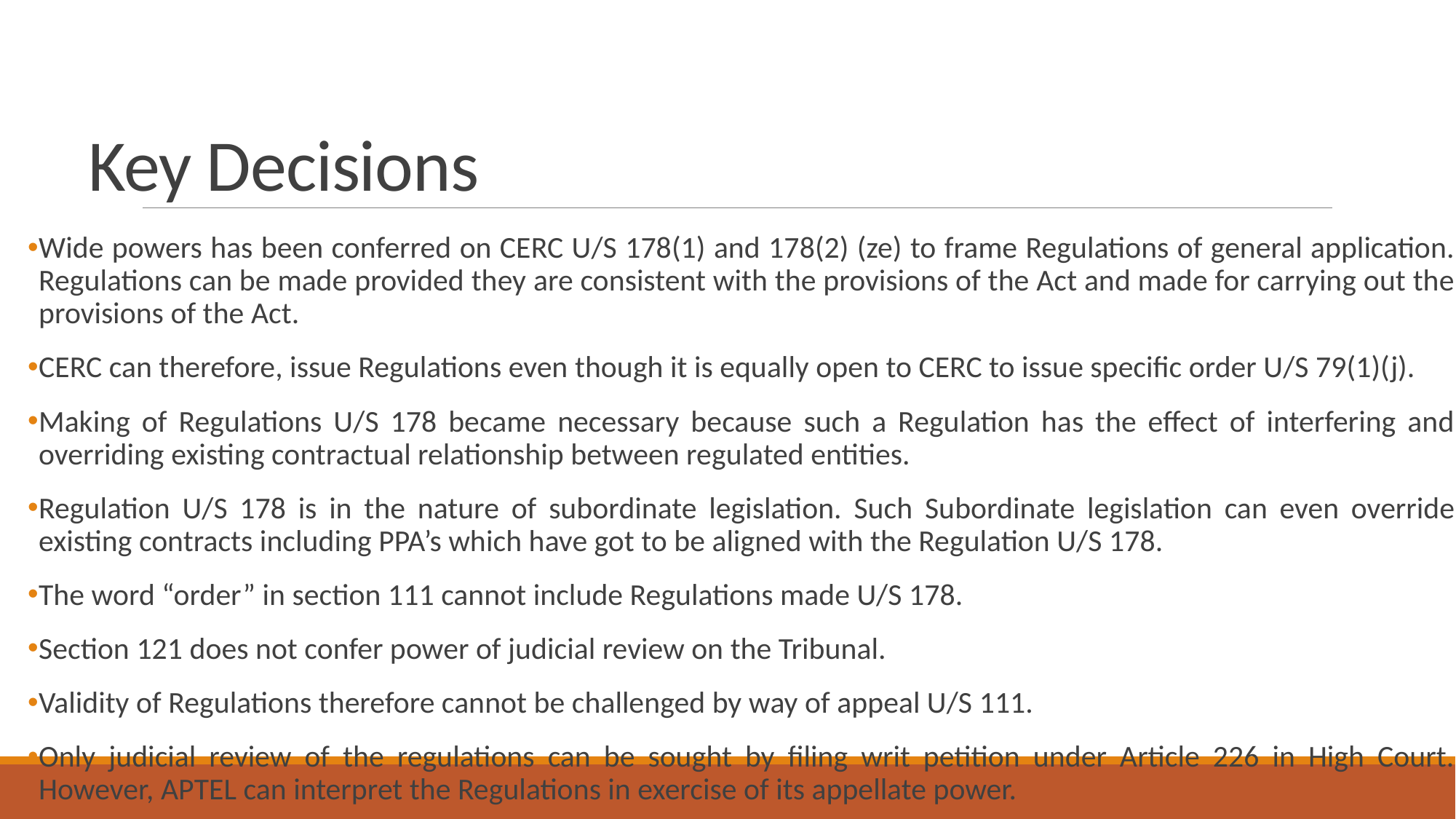

# Key Decisions
Wide powers has been conferred on CERC U/S 178(1) and 178(2) (ze) to frame Regulations of general application. Regulations can be made provided they are consistent with the provisions of the Act and made for carrying out the provisions of the Act.
CERC can therefore, issue Regulations even though it is equally open to CERC to issue specific order U/S 79(1)(j).
Making of Regulations U/S 178 became necessary because such a Regulation has the effect of interfering and overriding existing contractual relationship between regulated entities.
Regulation U/S 178 is in the nature of subordinate legislation. Such Subordinate legislation can even override existing contracts including PPA’s which have got to be aligned with the Regulation U/S 178.
The word “order” in section 111 cannot include Regulations made U/S 178.
Section 121 does not confer power of judicial review on the Tribunal.
Validity of Regulations therefore cannot be challenged by way of appeal U/S 111.
Only judicial review of the regulations can be sought by filing writ petition under Article 226 in High Court. However, APTEL can interpret the Regulations in exercise of its appellate power.